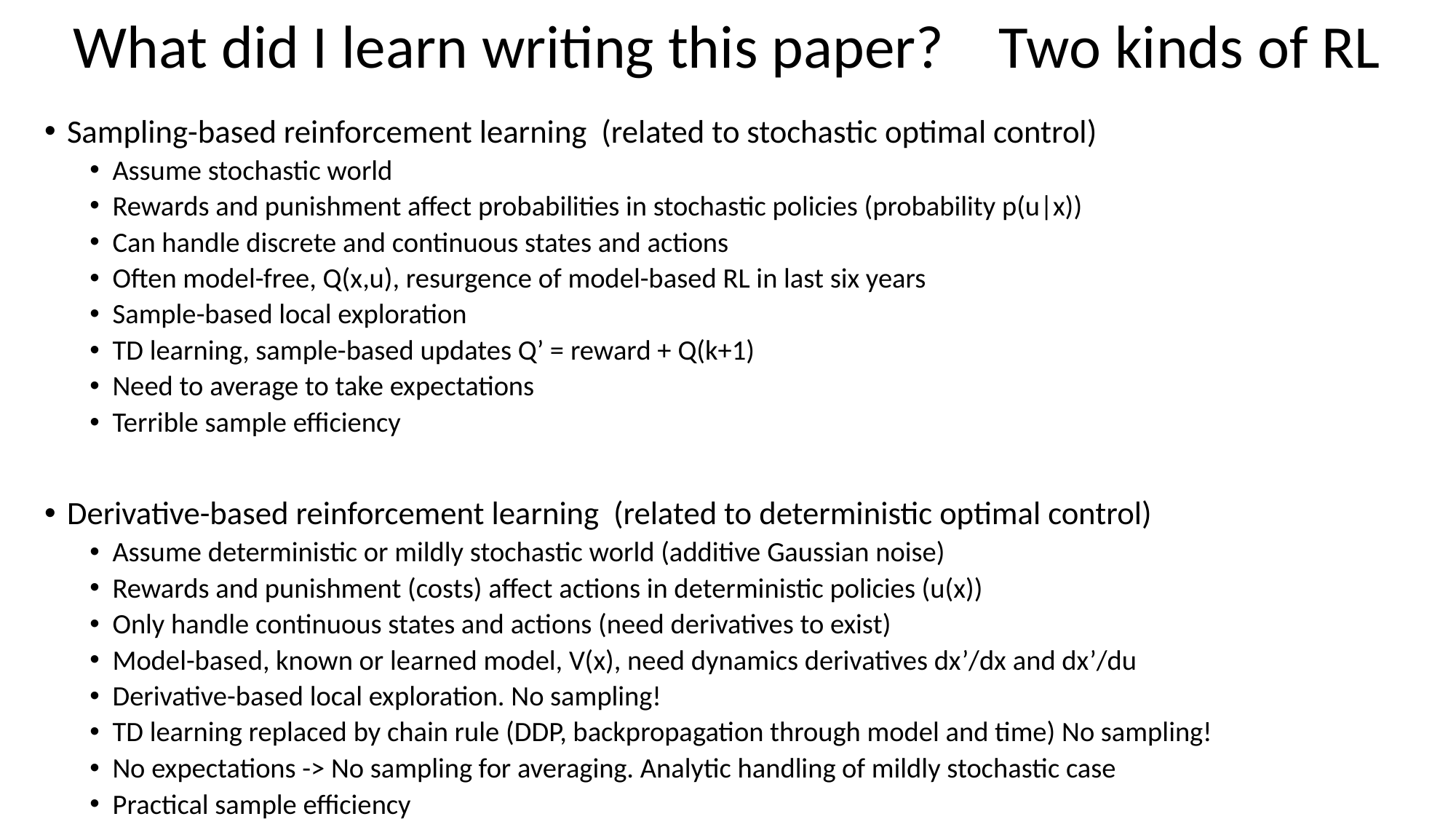

# What did I learn writing this paper?    Two kinds of RL
Sampling-based reinforcement learning  (related to stochastic optimal control)
Assume stochastic world
Rewards and punishment affect probabilities in stochastic policies (probability p(u|x))
Can handle discrete and continuous states and actions
Often model-free, Q(x,u), resurgence of model-based RL in last six years
Sample-based local exploration
TD learning, sample-based updates Q’ = reward + Q(k+1)
Need to average to take expectations
Terrible sample efficiency

Derivative-based reinforcement learning  (related to deterministic optimal control)
Assume deterministic or mildly stochastic world (additive Gaussian noise)
Rewards and punishment (costs) affect actions in deterministic policies (u(x))
Only handle continuous states and actions (need derivatives to exist)
Model-based, known or learned model, V(x), need dynamics derivatives dx’/dx and dx’/du
Derivative-based local exploration. No sampling!
TD learning replaced by chain rule (DDP, backpropagation through model and time) No sampling!
No expectations -> No sampling for averaging. Analytic handling of mildly stochastic case
Practical sample efficiency